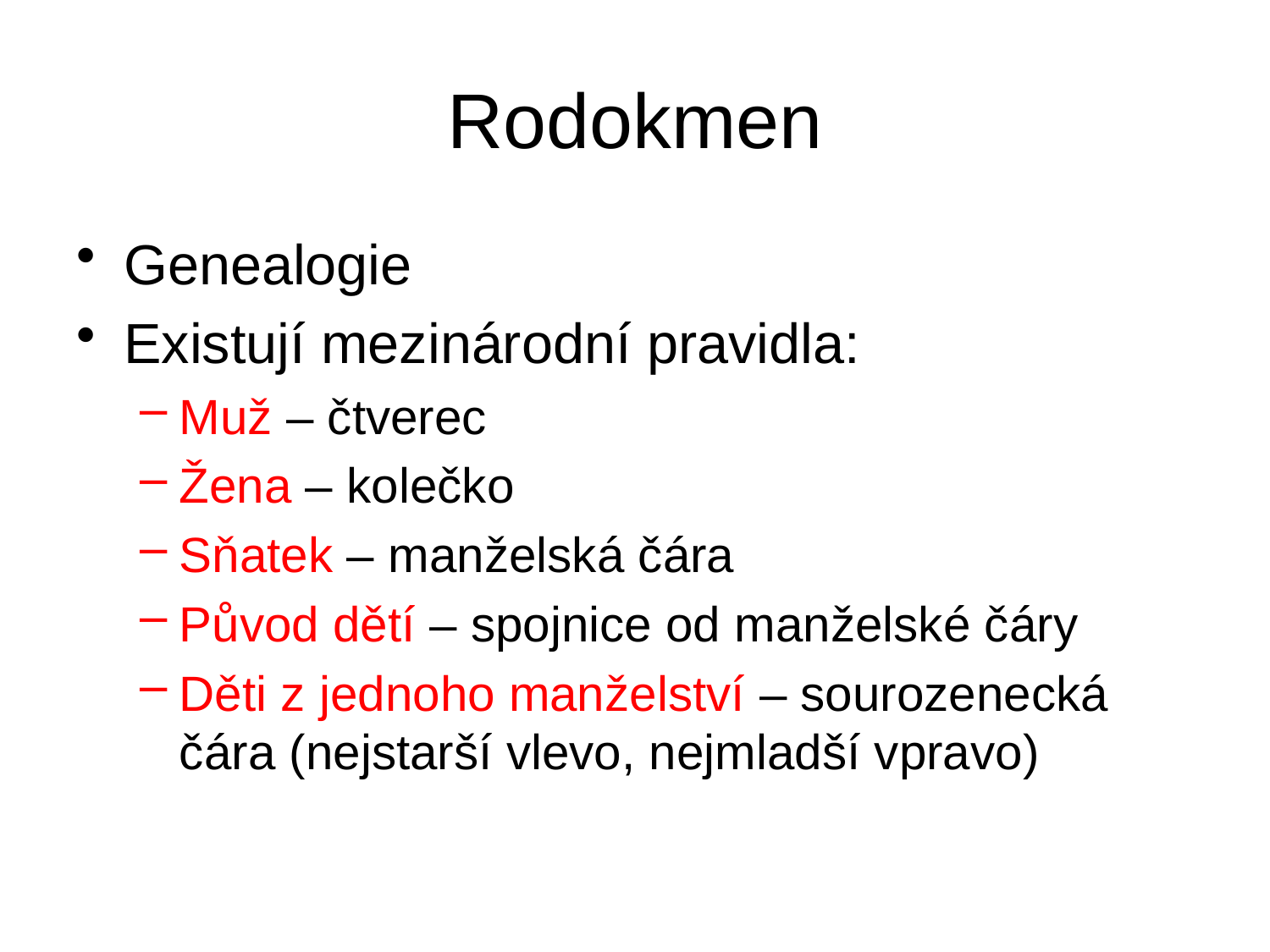

# Rodokmen
Genealogie
Existují mezinárodní pravidla:
Muž – čtverec
Žena – kolečko
Sňatek – manželská čára
Původ dětí – spojnice od manželské čáry
Děti z jednoho manželství – sourozenecká čára (nejstarší vlevo, nejmladší vpravo)